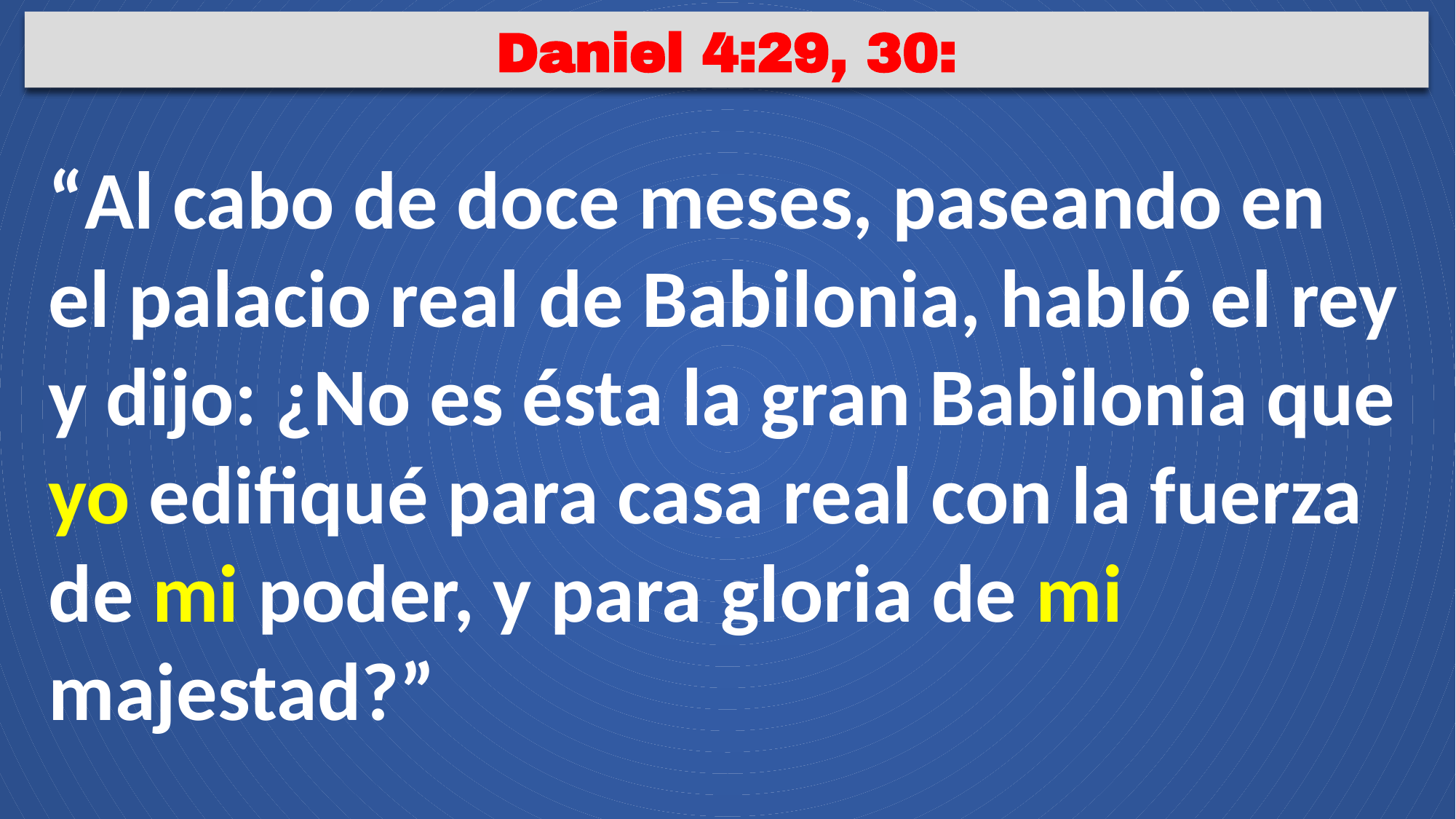

Daniel 4:29, 30:
“Al cabo de doce meses, paseando en el palacio real de Babilonia, habló el rey y dijo: ¿No es ésta la gran Babilonia que yo edifiqué para casa real con la fuerza de mi poder, y para gloria de mi majestad?”